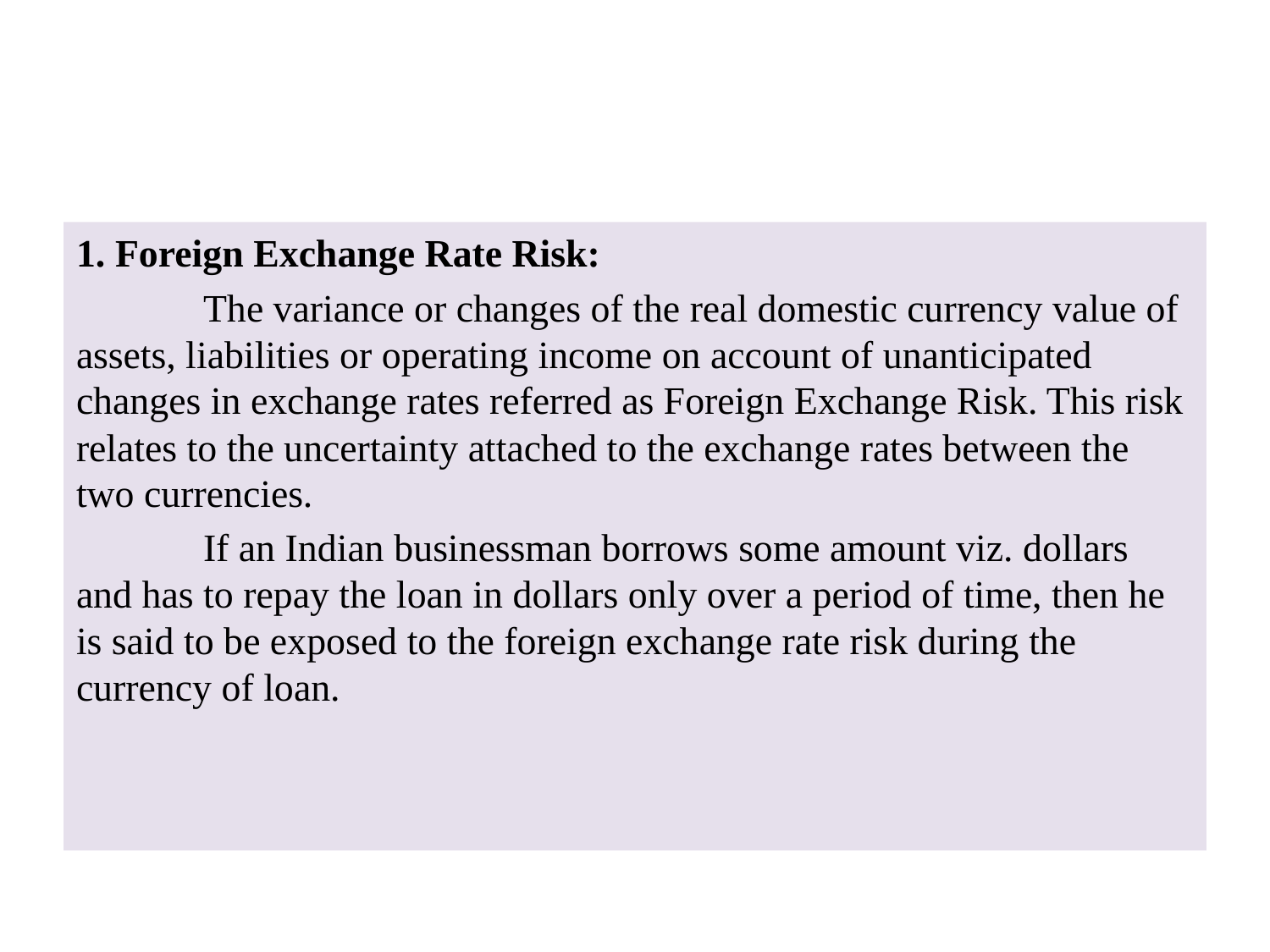

#
1. Foreign Exchange Rate Risk:
	The variance or changes of the real domestic currency value of assets, liabilities or operating income on account of unanticipated changes in exchange rates referred as Foreign Exchange Risk. This risk relates to the uncertainty attached to the exchange rates between the two currencies.
	If an Indian businessman borrows some amount viz. dollars and has to repay the loan in dollars only over a period of time, then he is said to be exposed to the foreign exchange rate risk during the currency of loan.